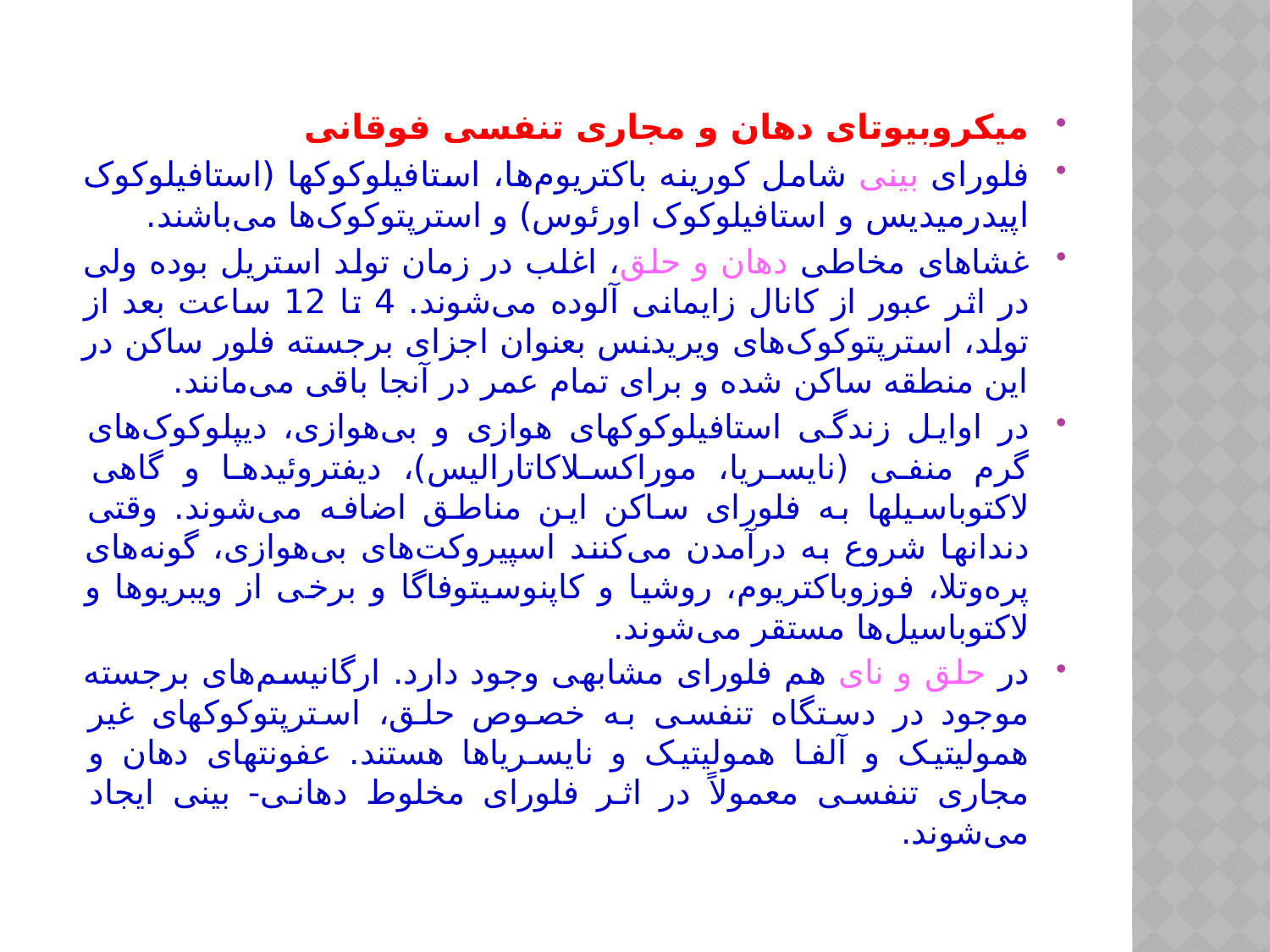

میکروبیوتای دهان و مجاری تنفسی فوقانی
فلورای بینی شامل کورینه باکتریوم‌ها، استافیلوکوکها (استافیلوکوک اپیدرمیدیس و استافیلوکوک اورئوس) و استرپتوکوک‌ها می‌باشند.
غشاهای مخاطی دهان و حلق، اغلب در زمان تولد استریل بوده ولی در اثر عبور از کانال زایمانی آلوده می‌شوند. 4 تا 12 ساعت بعد از تولد، استرپتوکوک‌های ویریدنس بعنوان اجزای برجسته فلور ساکن در این منطقه ساکن شده و برای تمام عمر در آنجا باقی می‌مانند.
در اوایل زندگی استافیلوکوکهای هوازی و بی‌هوازی، دیپلوکوک‌های گرم منفی (نایسریا، موراکسلاکاتارالیس)، دیفتروئیدها و گاهی لاکتوباسیلها به فلورای ساکن این مناطق اضافه می‌شوند. وقتی دندانها شروع به درآمدن می‌کنند اسپیروکت‌های بی‌هوازی، گونه‌های پره‌وتلا، فوزوباکتریوم، روشیا و کاپنوسیتوفاگا و برخی از ویبریوها و لاکتوباسیل‌ها مستقر می‌شوند.
در حلق و نای هم فلورای مشابهی وجود دارد. ارگانیسم‌های برجسته موجود در دستگاه تنفسی به خصوص حلق، استرپتوکوکهای غیر همولیتیک و آلفا همولیتیک و نایسریاها هستند. عفونتهای دهان و مجاری تنفسی معمولاً در اثر فلورای مخلوط دهانی- بینی ایجاد می‌شوند.